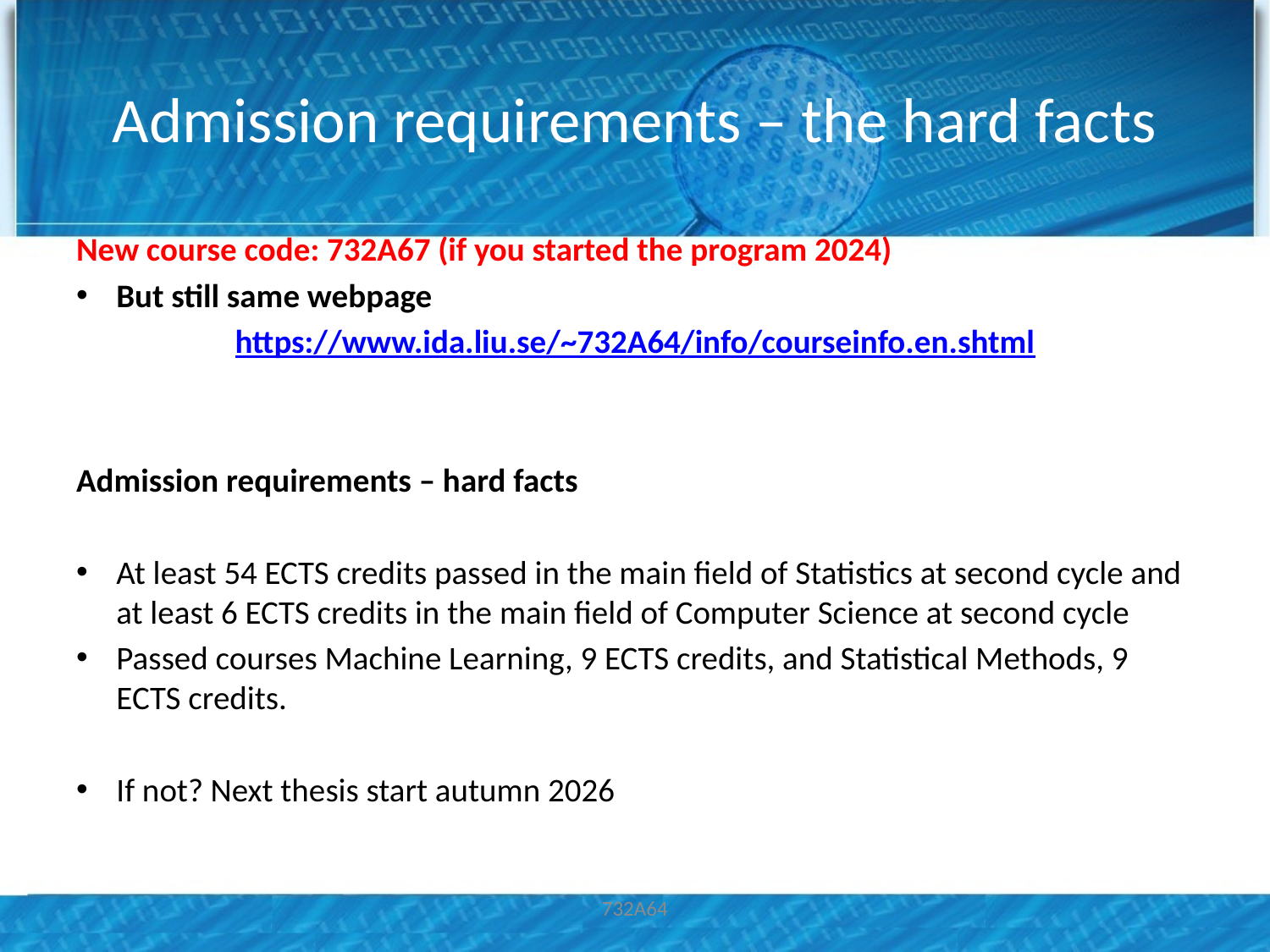

# Admission requirements – the hard facts
New course code: 732A67 (if you started the program 2024)
But still same webpage
https://www.ida.liu.se/~732A64/info/courseinfo.en.shtml

Admission requirements – hard facts

At least 54 ECTS credits passed in the main field of Statistics at second cycle and at least 6 ECTS credits in the main field of Computer Science at second cycle
Passed courses Machine Learning, 9 ECTS credits, and Statistical Methods, 9 ECTS credits.

If not? Next thesis start autumn 2026

732A64